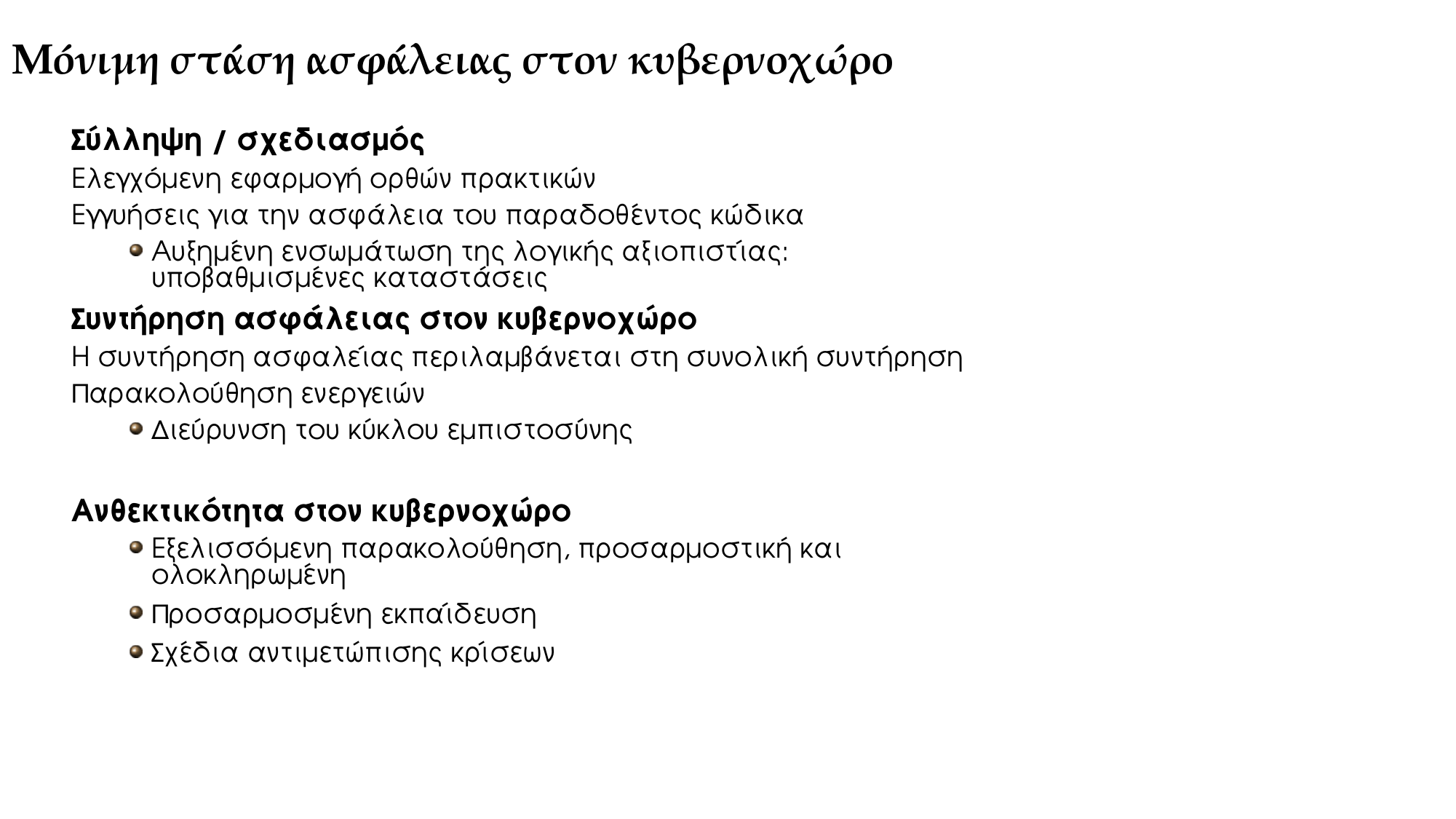

Μόνιμη στάση ασφάλειας στον κυβερνοχώρο
Σύλληψη / σχεδιασμός
Ελεγχόμενη εφαρμογή ορθών πρακτικών
Εγγυήσεις για την ασφάλεια του παραδοθέντος κώδικα
Αυξημένη ενσωμάτωση της λογικής αξιοπιστίας: υποβαθμισμένες καταστάσεις
Συντήρηση ασφάλειας στον κυβερνοχώρο
Η συντήρηση ασφαλείας περιλαμβάνεται στη συνολική συντήρηση
Παρακολούθηση ενεργειών
Διεύρυνση του κύκλου εμπιστοσύνης

Ανθεκτικότητα στον κυβερνοχώρο
Εξελισσόμενη παρακολούθηση, προσαρμοστική και ολοκληρωμένη
Προσαρμοσμένη εκπαίδευση
Σχέδια αντιμετώπισης κρίσεων